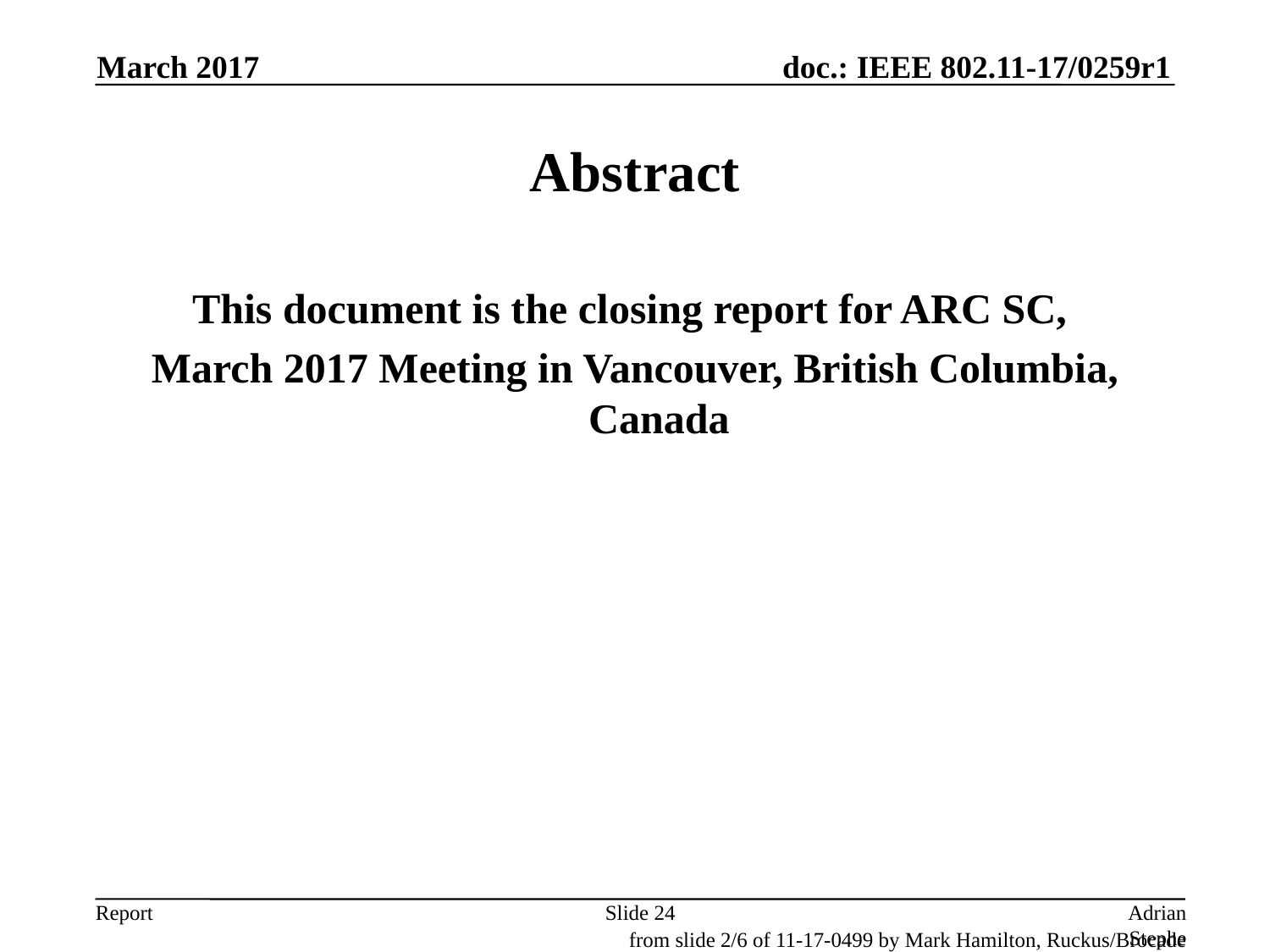

March 2017
# Abstract
This document is the closing report for ARC SC,
March 2017 Meeting in Vancouver, British Columbia, Canada
Slide 24
Adrian Stephens, Intel Corporation
from slide 2/6 of 11-17-0499 by Mark Hamilton, Ruckus/Brocade